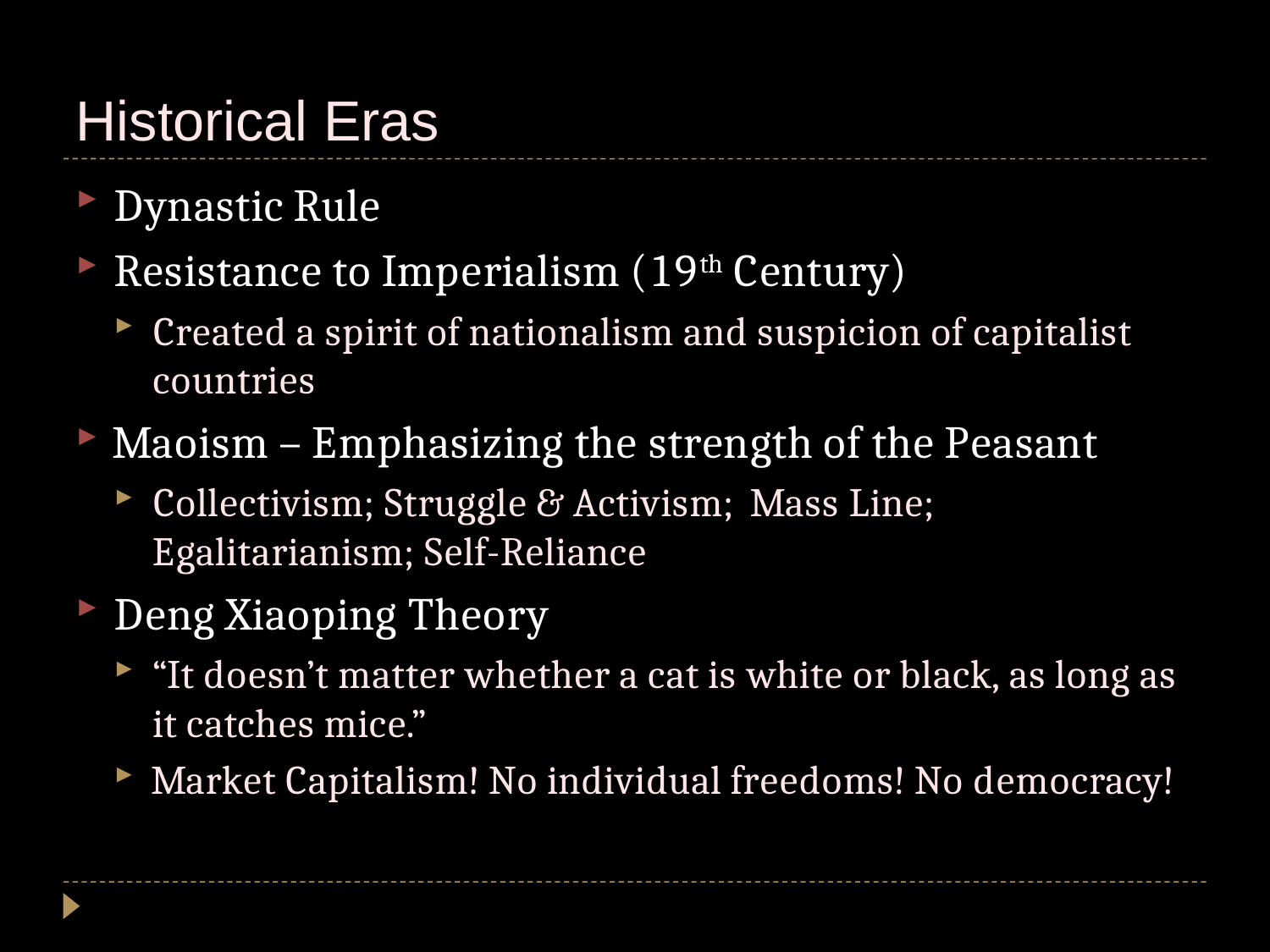

# Historical Eras
Dynastic Rule
Resistance to Imperialism (19th Century)
Created a spirit of nationalism and suspicion of capitalist countries
Maoism – Emphasizing the strength of the Peasant
Collectivism; Struggle & Activism;  Mass Line; Egalitarianism; Self-Reliance
Deng Xiaoping Theory
“It doesn’t matter whether a cat is white or black, as long as it catches mice.”
Market Capitalism! No individual freedoms! No democracy!